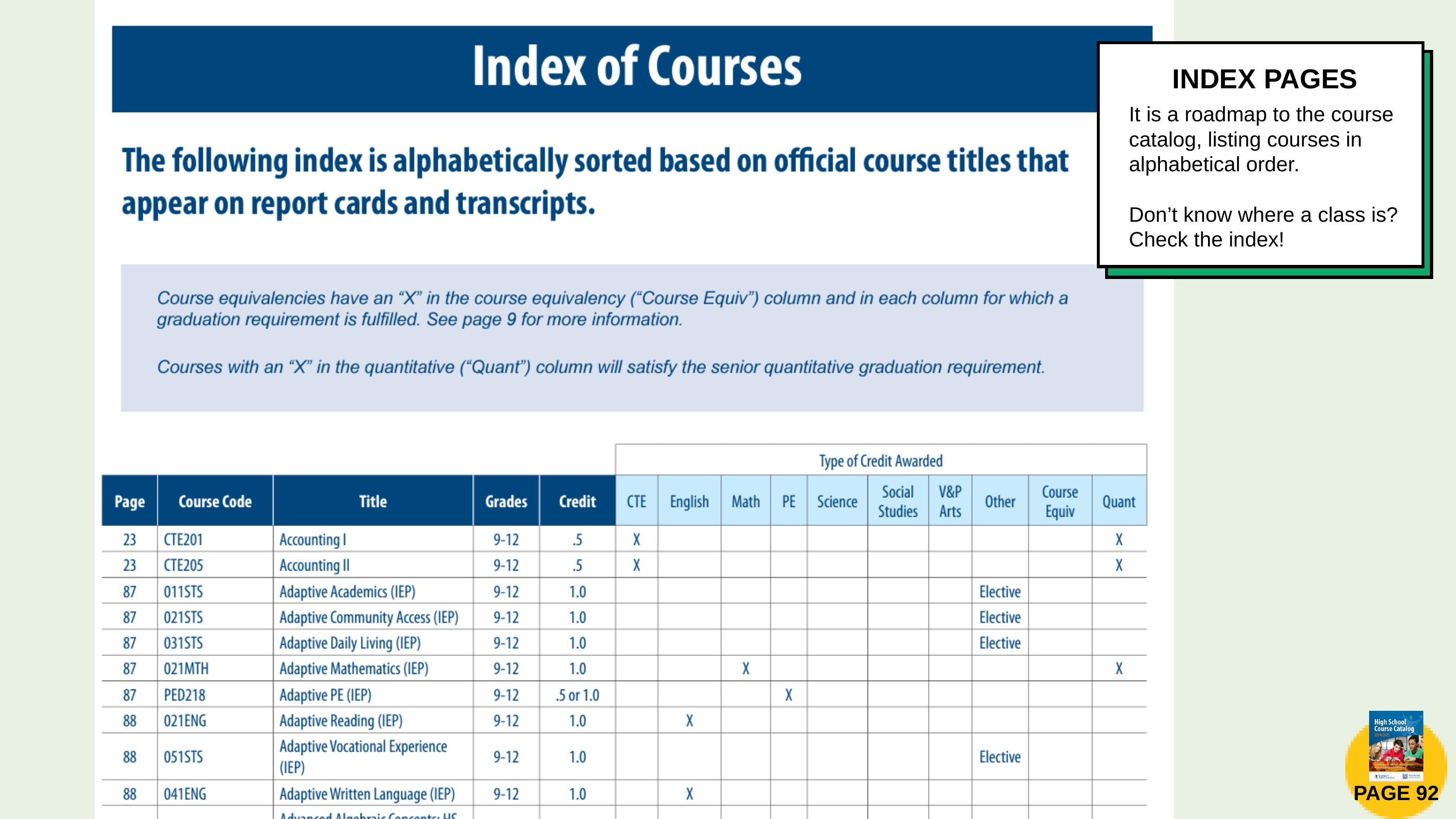

INDEX PAGES
It is a roadmap to the course catalog, listing courses in alphabetical order.

Don’t know where a class is? Check the index!

PAGE 92